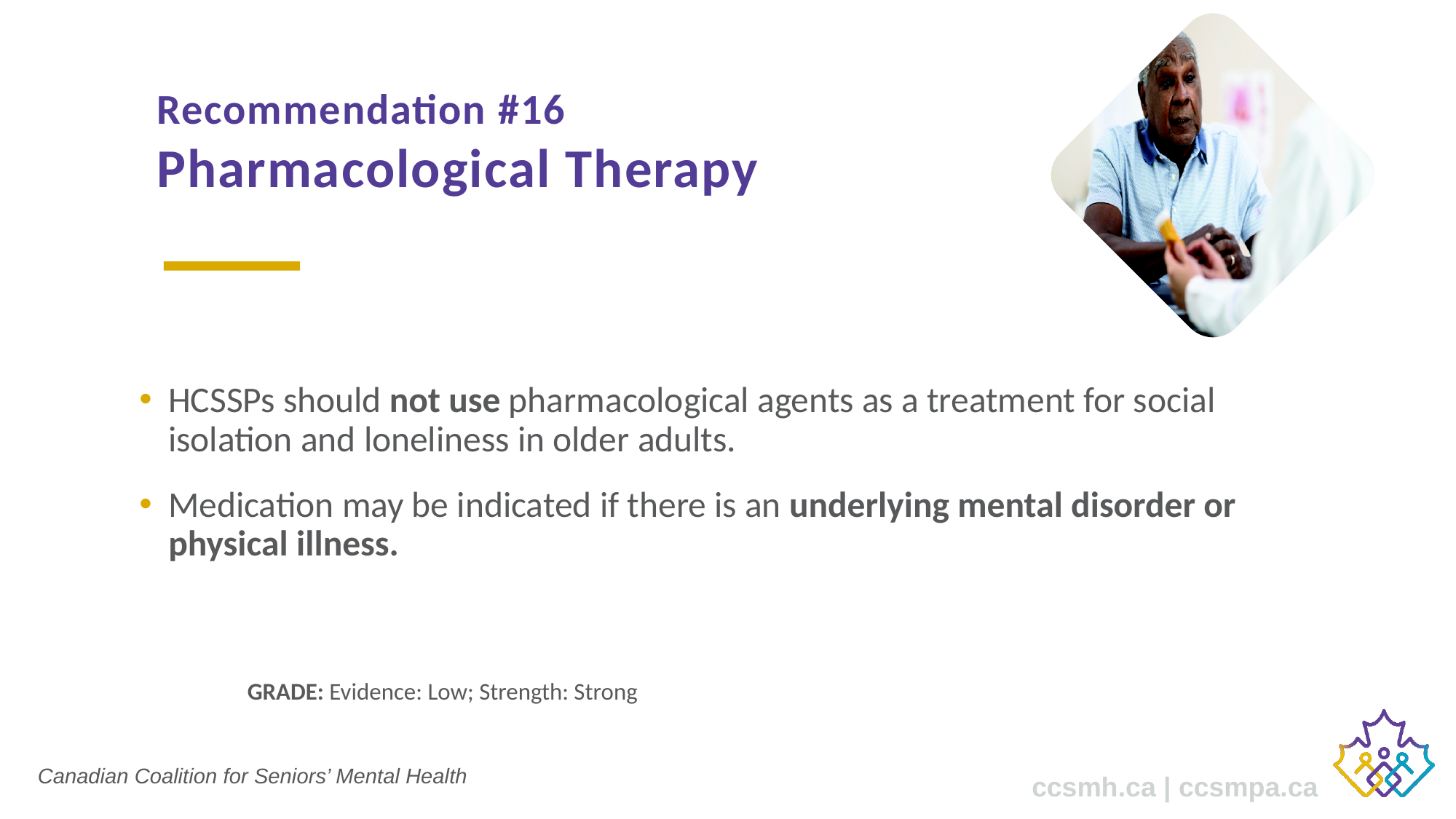

# Recommendation #16 Pharmacological Therapy
HCSSPs should not use pharmacological agents as a treatment for social isolation and loneliness in older adults.
Medication may be indicated if there is an underlying mental disorder or physical illness.
	GRADE: Evidence: Low; Strength: Strong